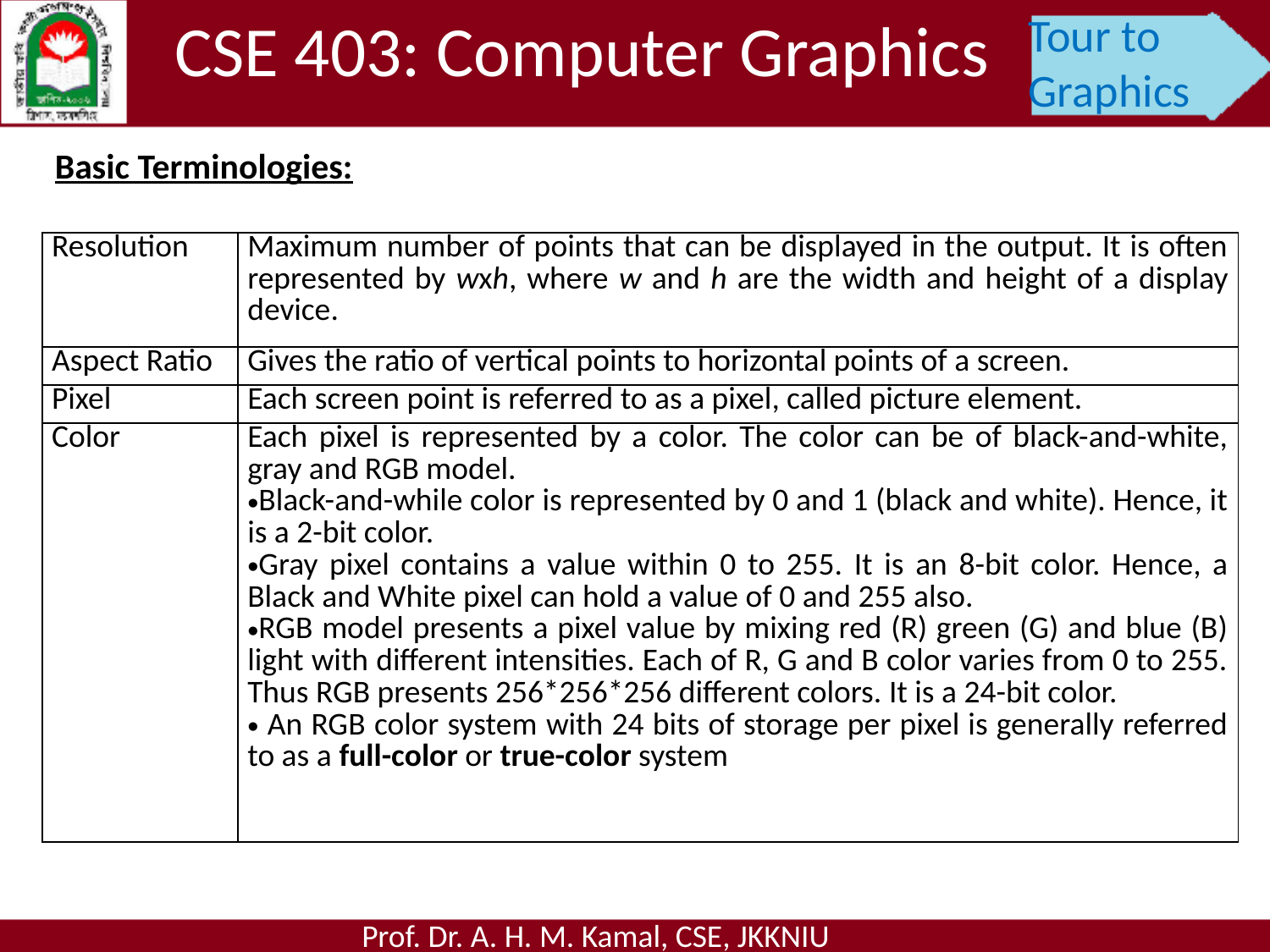

CSE 403: Computer Graphics
Tour to Graphics
Basic Terminologies:
| Resolution | Maximum number of points that can be displayed in the output. It is often represented by wxh, where w and h are the width and height of a display device. |
| --- | --- |
| Aspect Ratio | Gives the ratio of vertical points to horizontal points of a screen. |
| Pixel | Each screen point is referred to as a pixel, called picture element. |
| Color | Each pixel is represented by a color. The color can be of black-and-white, gray and RGB model. Black-and-while color is represented by 0 and 1 (black and white). Hence, it is a 2-bit color. Gray pixel contains a value within 0 to 255. It is an 8-bit color. Hence, a Black and White pixel can hold a value of 0 and 255 also. RGB model presents a pixel value by mixing red (R) green (G) and blue (B) light with different intensities. Each of R, G and B color varies from 0 to 255. Thus RGB presents 256\*256\*256 different colors. It is a 24-bit color. An RGB color system with 24 bits of storage per pixel is generally referred to as a full-color or true-color system |
Prof. Dr. A. H. M. Kamal, CSE, JKKNIU